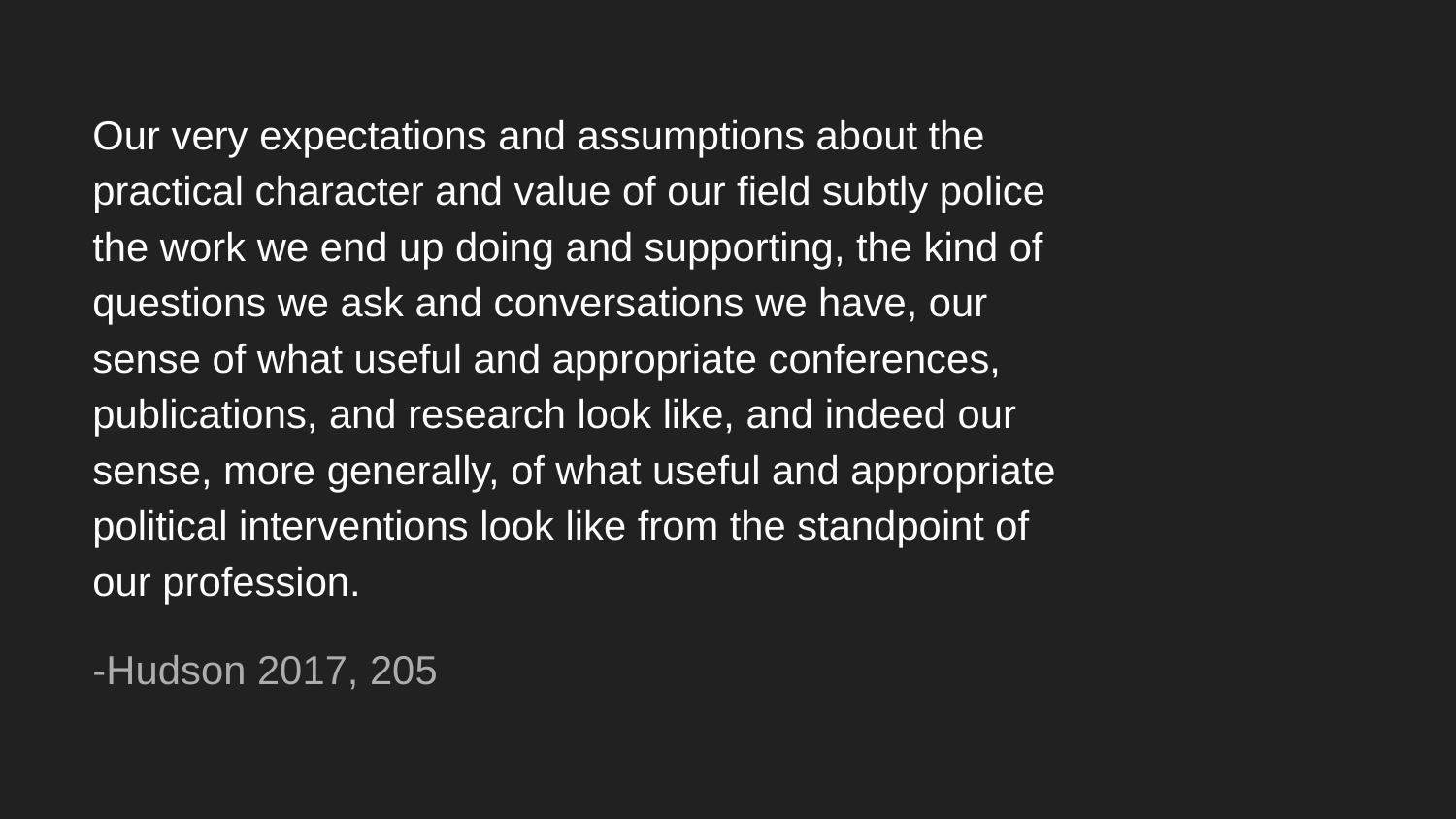

# Our very expectations and assumptions about the practical character and value of our field subtly police the work we end up doing and supporting, the kind of questions we ask and conversations we have, our sense of what useful and appropriate conferences, publications, and research look like, and indeed our sense, more generally, of what useful and appropriate political interventions look like from the standpoint of our profession.
-Hudson 2017, 205